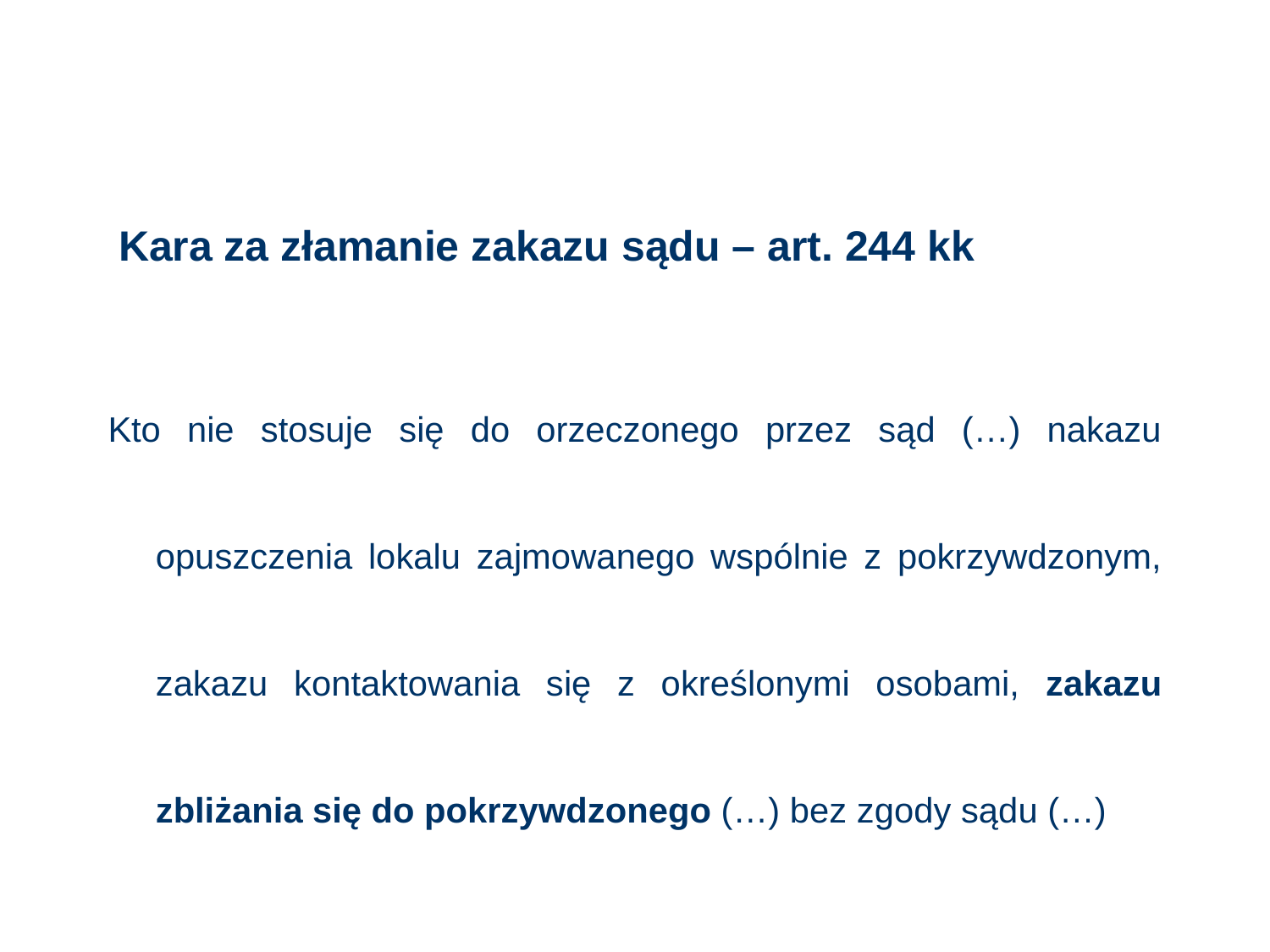

# Kara za złamanie zakazu sądu – art. 244 kk
Kto nie stosuje się do orzeczonego przez sąd (…) nakazu opuszczenia lokalu zajmowanego wspólnie z pokrzywdzonym, zakazu kontaktowania się z określonymi osobami, zakazu zbliżania się do pokrzywdzonego (…) bez zgody sądu (…)
52